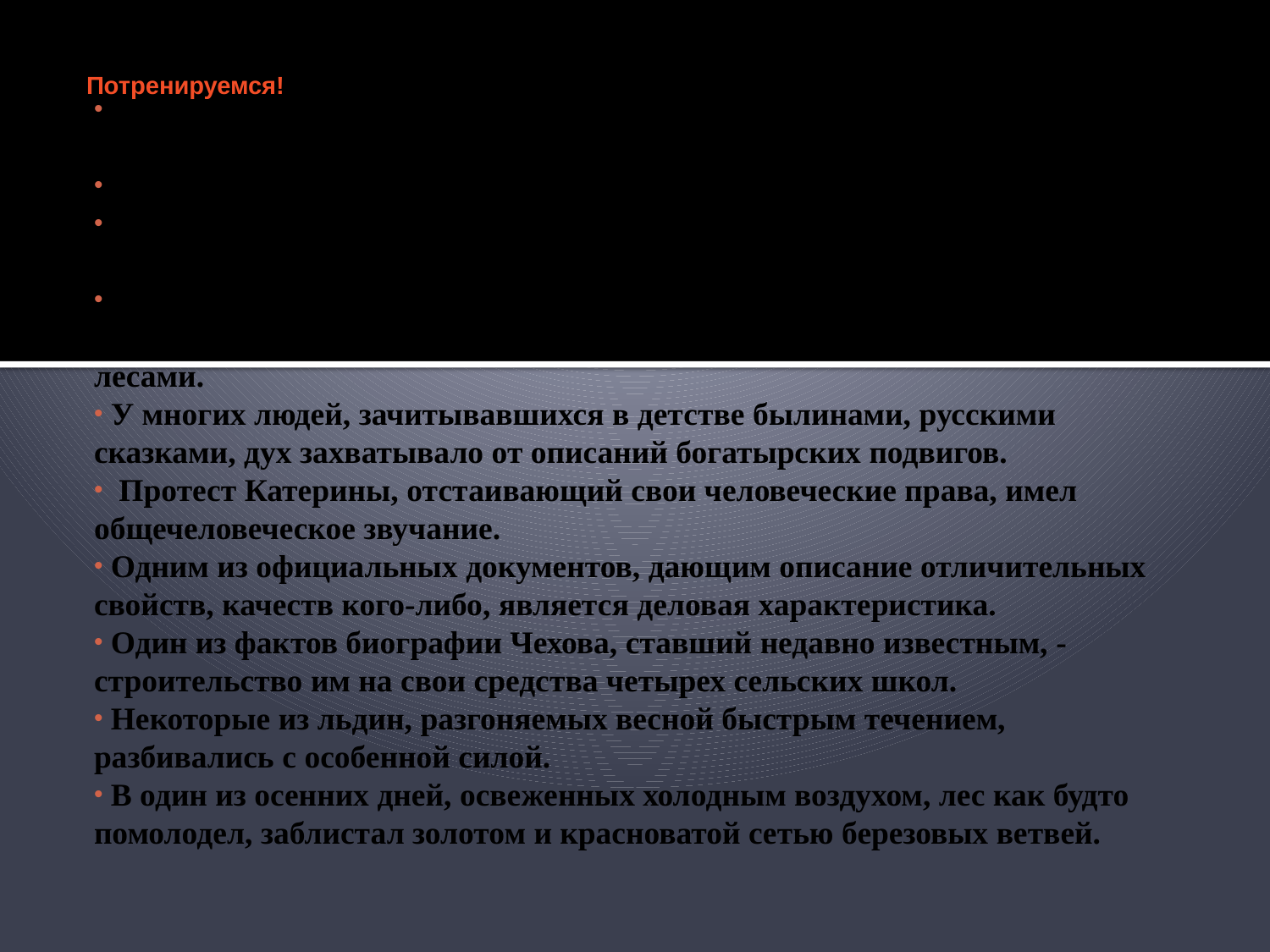

# Потренируемся!
Одним из традиционных видов прикладного искусства, существующим с древности, является резьба по дереву.
Одной из форм духовной жизни, важным для человека, стало искусство.
 Одним из времен года, вдохновлявших туристов на походы и экспедиции, всегда было лето.
 Одним из ярких зрелищ, изображенных на картине Нестерова, стал летний пейзаж с травами, синеглазыми реками, взгорьями и темными лесами.
 У многих людей, зачитывавшихся в детстве былинами, русскими сказками, дух захватывало от описаний богатырских подвигов.
  Протест Катерины, отстаивающий свои человеческие права, имел общечеловеческое звучание.
 Одним из официальных документов, дающим описание отличительных свойств, качеств кого-либо, является деловая характеристика.
 Один из фактов биографии Чехова, ставший недавно известным, - строительство им на свои средства четырех сельских школ.
 Некоторые из льдин, разгоняемых весной быстрым течением, разбивались с особенной силой.
 В один из осенних дней, освеженных холодным воздухом, лес как будто помолодел, заблистал золотом и красноватой сетью березовых ветвей.